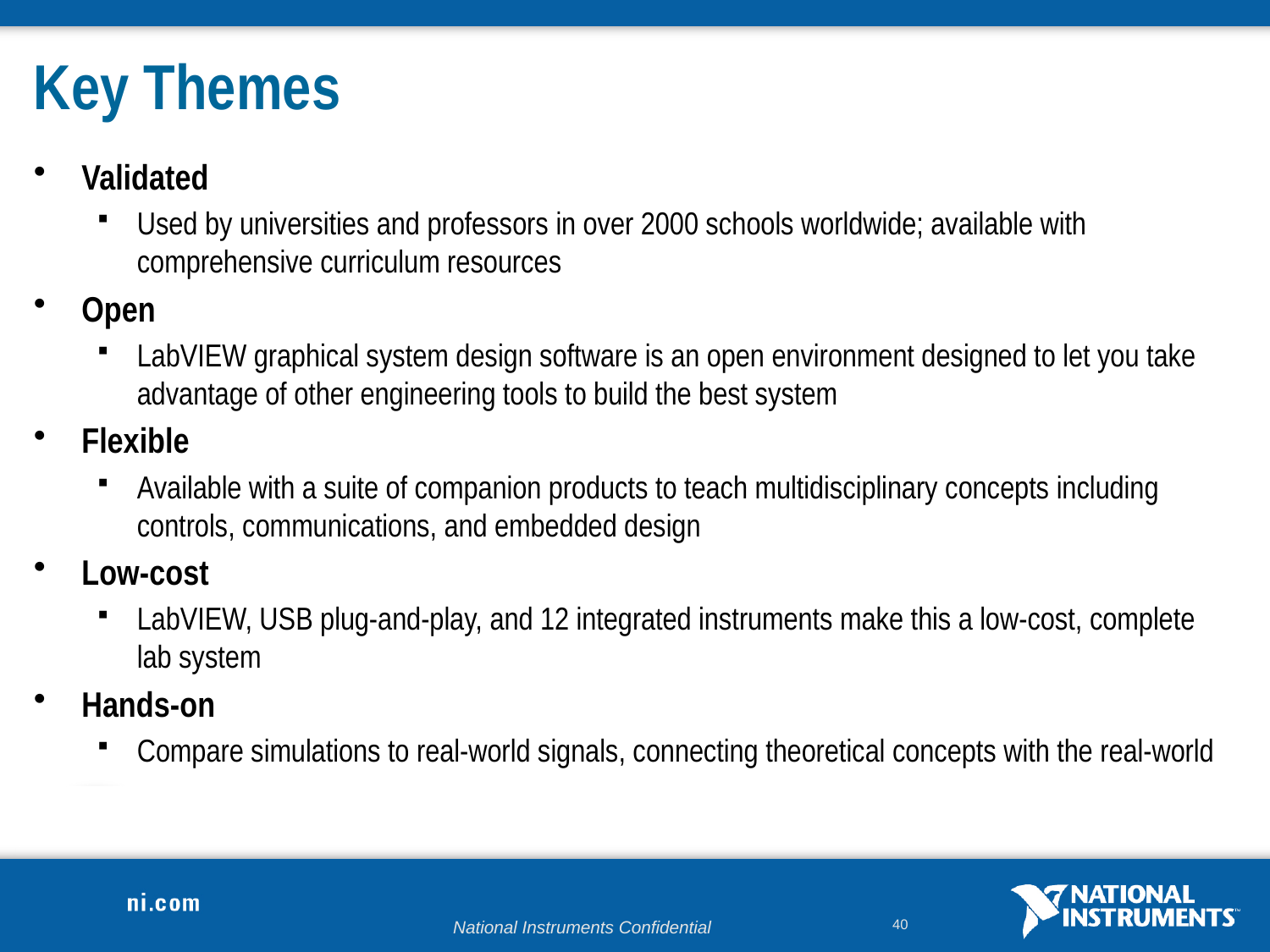

# Key Themes
Validated
Used by universities and professors in over 2000 schools worldwide; available with comprehensive curriculum resources
Open
LabVIEW graphical system design software is an open environment designed to let you take advantage of other engineering tools to build the best system
Flexible
Available with a suite of companion products to teach multidisciplinary concepts including controls, communications, and embedded design
Low-cost
LabVIEW, USB plug-and-play, and 12 integrated instruments make this a low-cost, complete lab system
Hands-on
Compare simulations to real-world signals, connecting theoretical concepts with the real-world